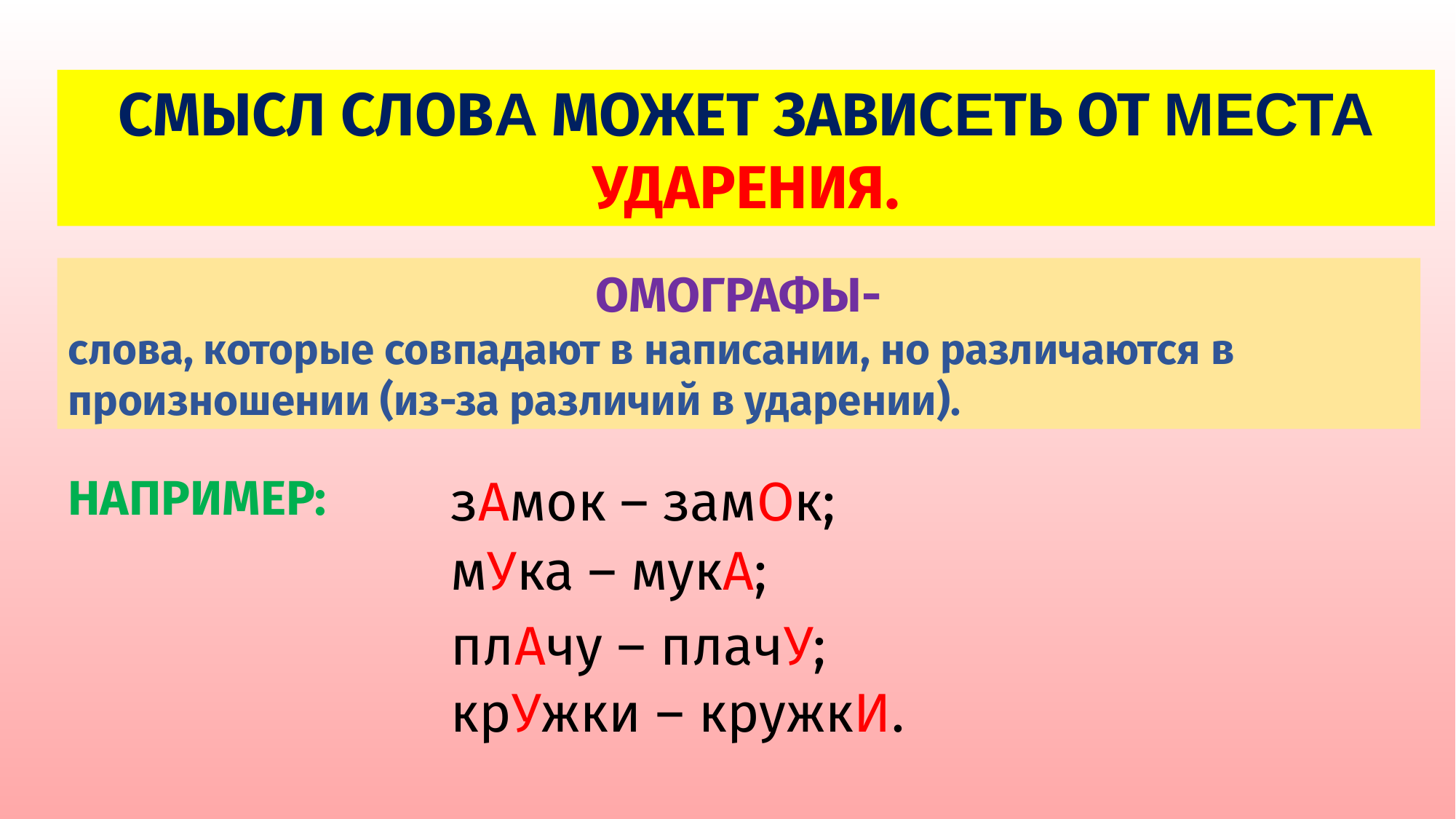

СМЫСЛ СЛОВА МОЖЕТ ЗАВИСЕТЬ ОТ МЕСТА УДАРЕНИЯ.
ОМОГРАФЫ-
слова, которые совпадают в написании, но различаются в произношении (из-за различий в ударении).
НАПРИМЕР:
зАмок – замОк;
мУка – мукА;
плАчу – плачУ;
крУжки – кружкИ.